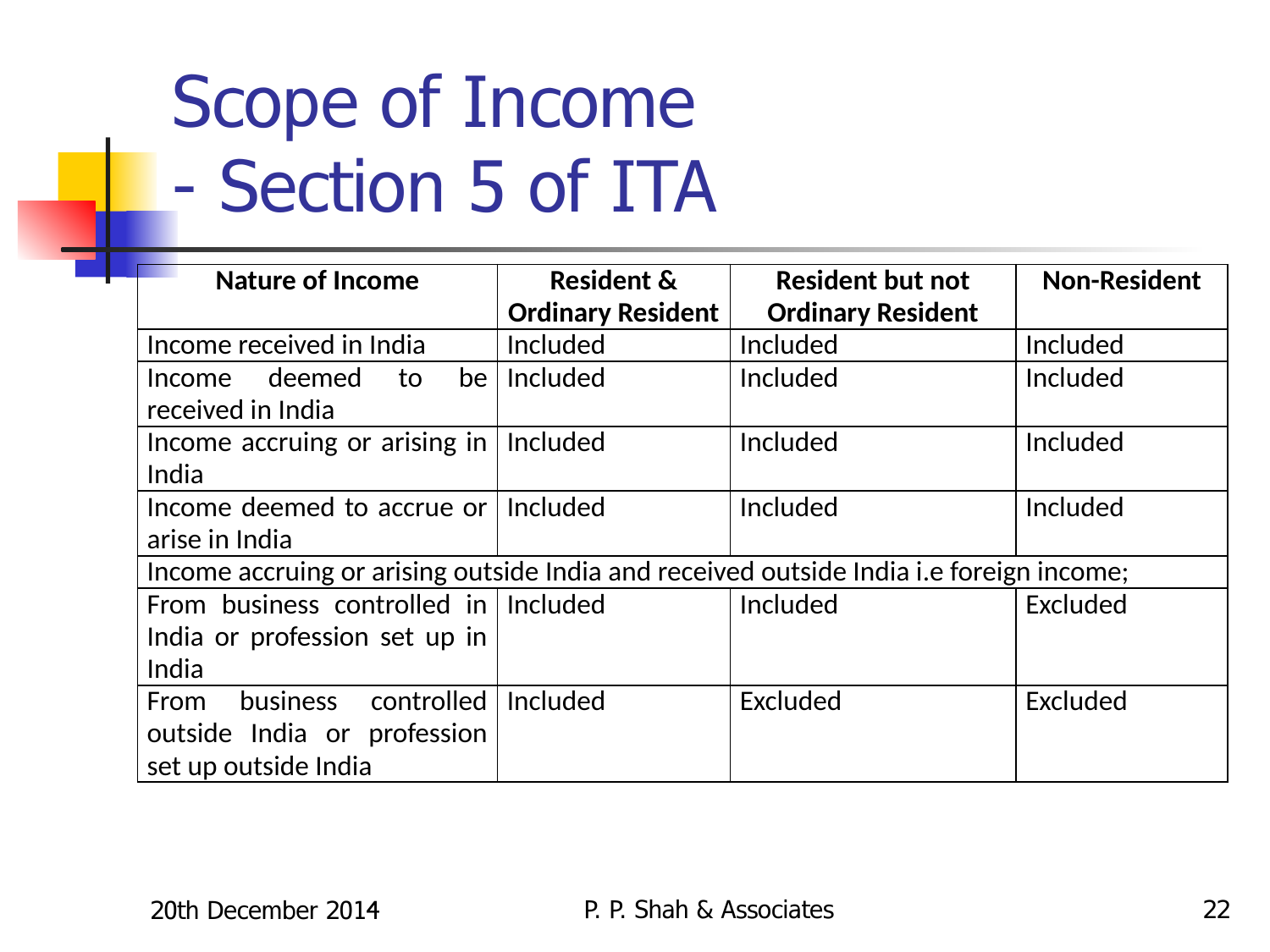

# Scope of Income - Section 5 of ITA
| Nature of Income | Resident & Ordinary Resident | Resident but not Ordinary Resident | Non-Resident |
| --- | --- | --- | --- |
| Income received in India | Included | Included | Included |
| Income deemed to be received in India | Included | Included | Included |
| Income accruing or arising in India | Included | Included | Included |
| Income deemed to accrue or arise in India | Included | Included | Included |
| Income accruing or arising outside India and received outside India i.e foreign income; |  |  |  |
| From business controlled in India or profession set up in India | Included | Included | Excluded |
| From business controlled outside India or profession set up outside India | Included | Excluded | Excluded |
P. P. Shah & Associates
22
20th December 2014